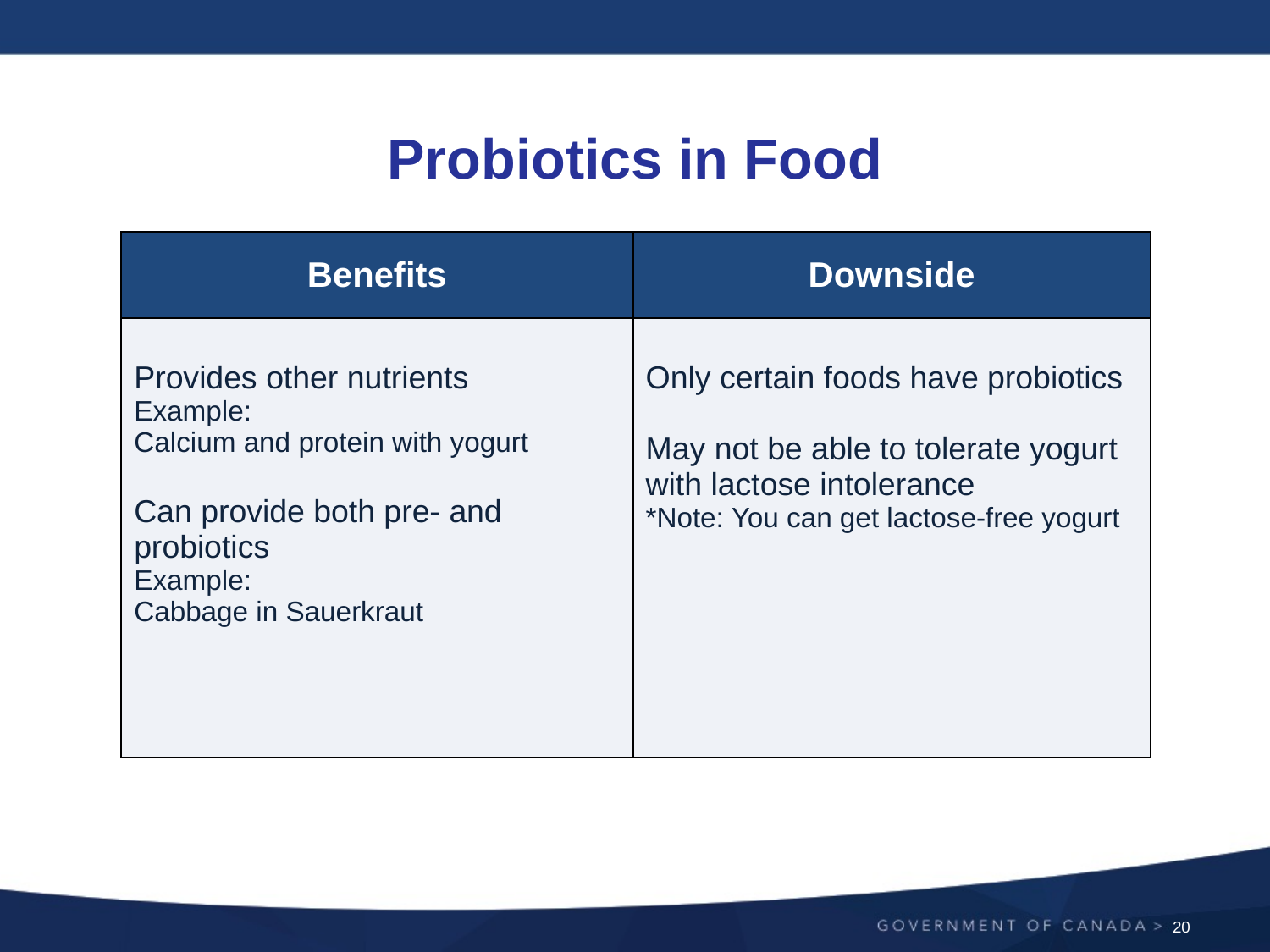

# Probiotics in Food
| Benefits | Downside |
| --- | --- |
| Provides other nutrients Example: Calcium and protein with yogurt Can provide both pre- and probiotics Example: Cabbage in Sauerkraut | Only certain foods have probiotics May not be able to tolerate yogurt with lactose intolerance \*Note: You can get lactose-free yogurt |
20